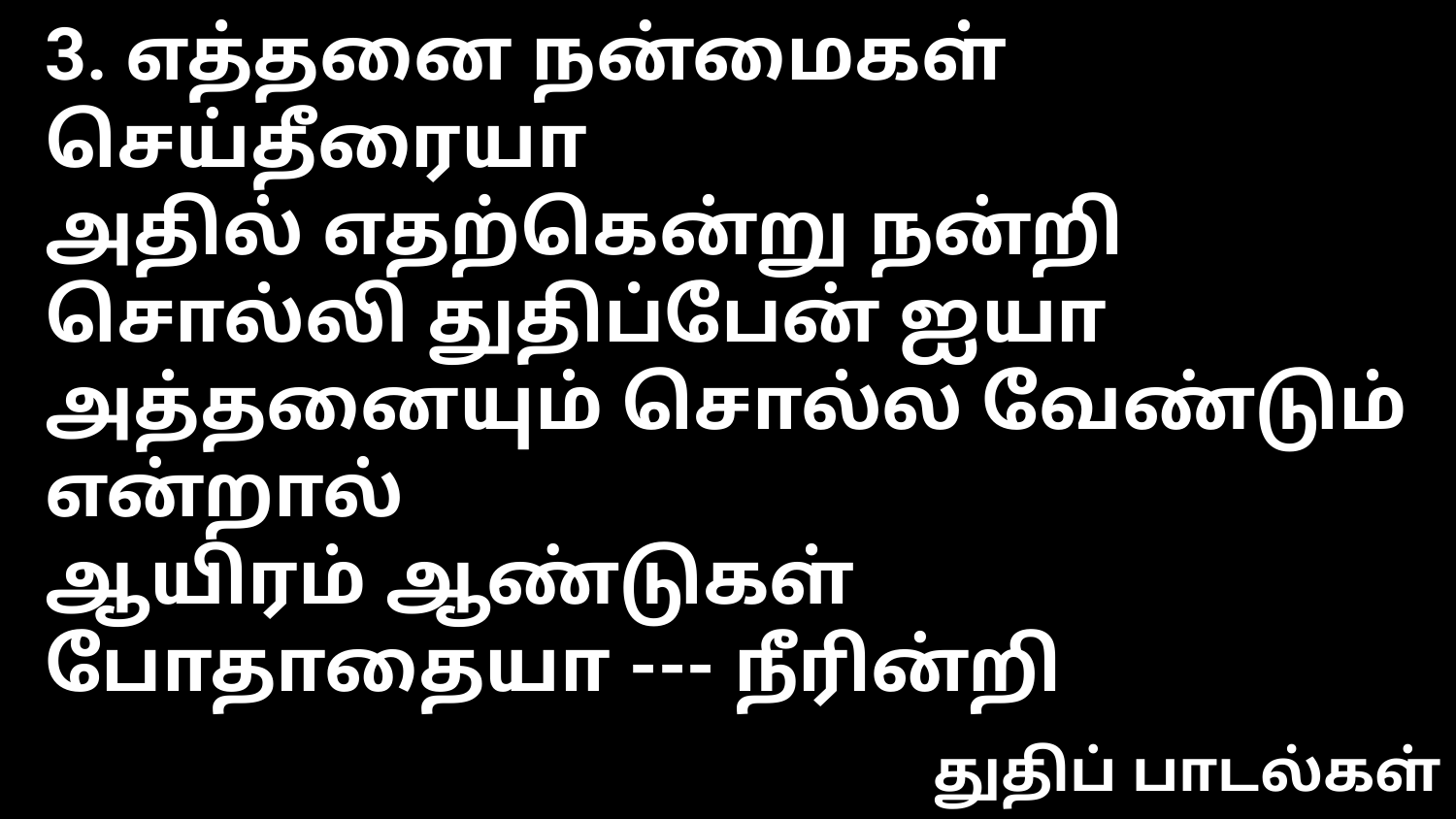

3. எத்தனை நன்மைகள் செய்தீரையா
அதில் எதற்கென்று நன்றி சொல்லி துதிப்பேன் ஐயா
அத்தனையும் சொல்ல வேண்டும் என்றால்
ஆயிரம் ஆண்டுகள் போதாதையா --- நீரின்றி

துதிப் பாடல்கள்